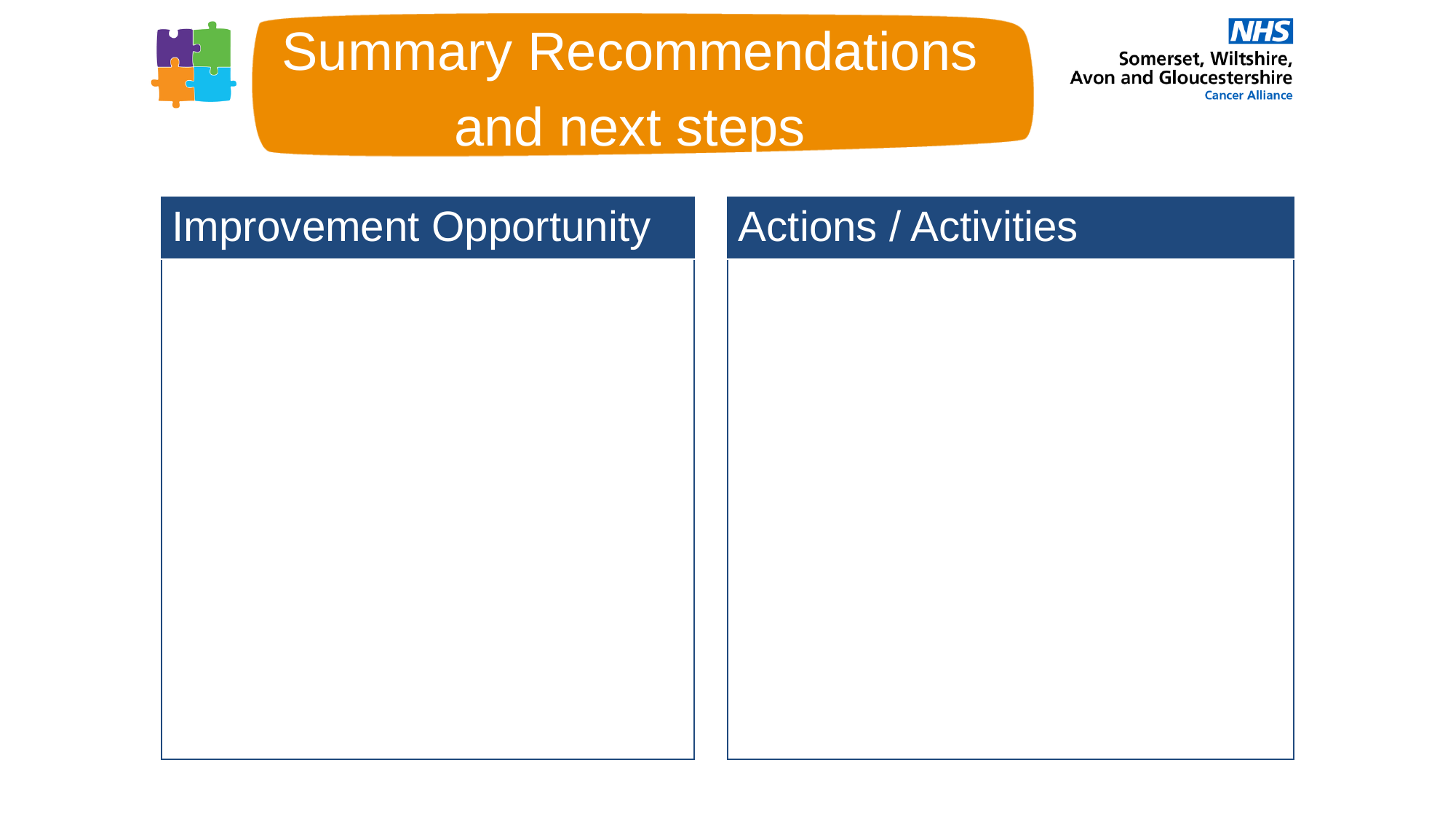

Summary Recommendations and next steps

| Improvement Opportunity |
| --- |
|  |
| Actions / Activities |
| --- |
|  |